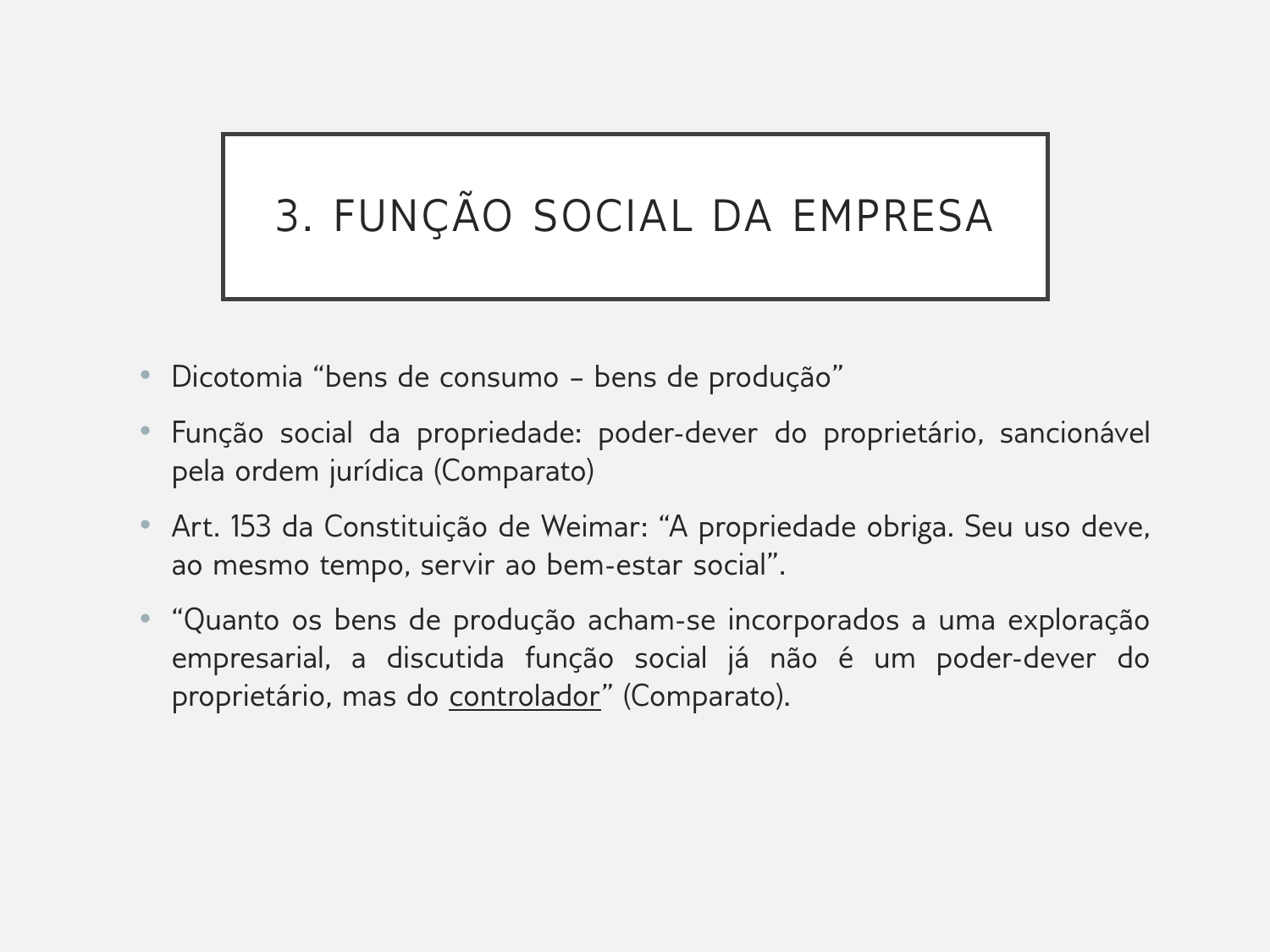

# 3. Função social da empresa
Dicotomia “bens de consumo – bens de produção”
Função social da propriedade: poder-dever do proprietário, sancionável pela ordem jurídica (Comparato)
Art. 153 da Constituição de Weimar: “A propriedade obriga. Seu uso deve, ao mesmo tempo, servir ao bem-estar social”.
“Quanto os bens de produção acham-se incorporados a uma exploração empresarial, a discutida função social já não é um poder-dever do proprietário, mas do controlador” (Comparato).